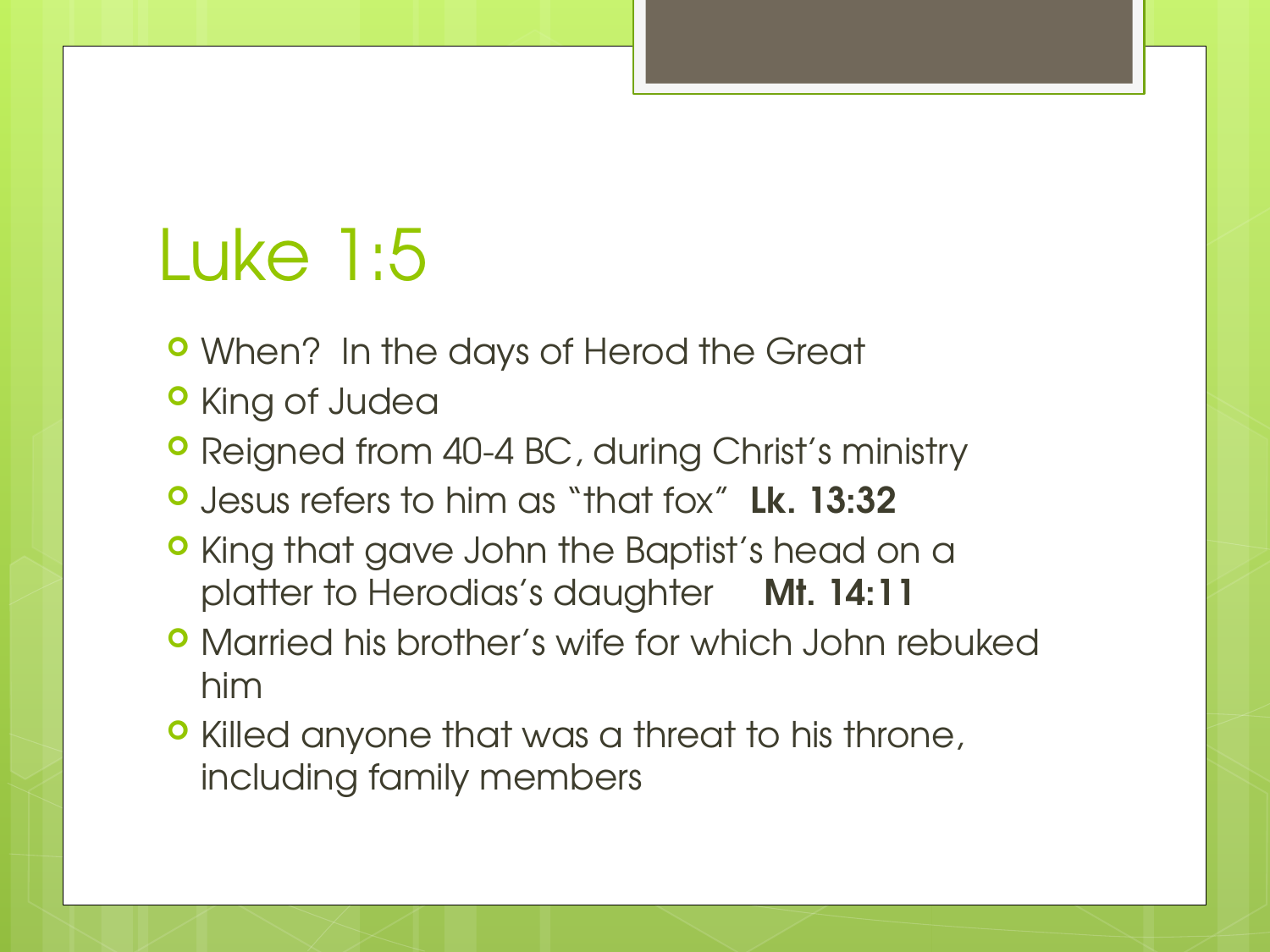

# Luke 1:5
When?  In the days of Herod the Great
King of Judea
Reigned from 40-4 BC, during Christ’s ministry
Jesus refers to him as “that fox”  Lk. 13:32
King that gave John the Baptist’s head on a platter to Herodias’s daughter     Mt. 14:11
Married his brother’s wife for which John rebuked him
Killed anyone that was a threat to his throne, including family members